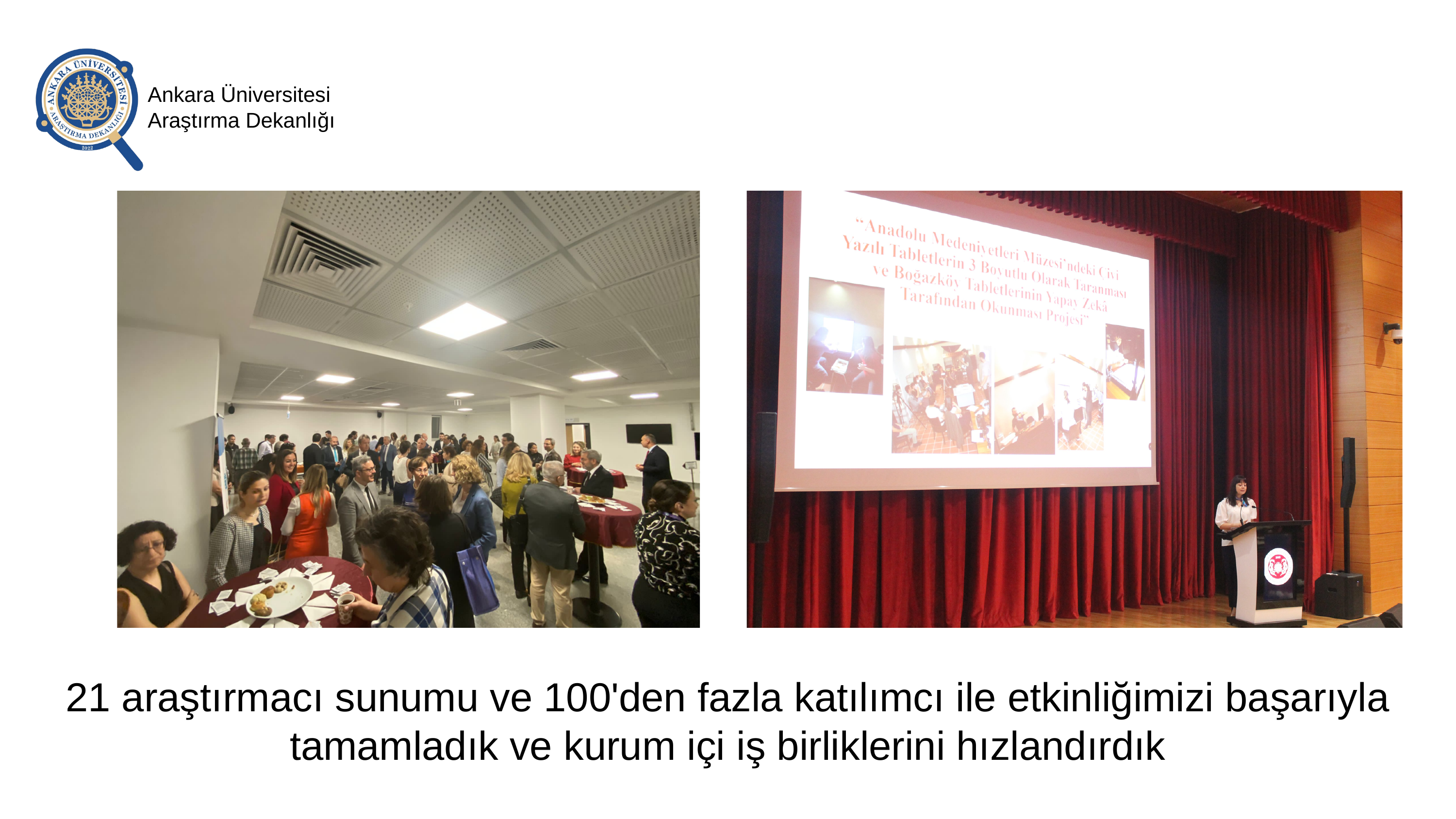

Ankara Üniversitesi Araştırma Dekanlığı

21 araştırmacı sunumu ve 100'den fazla katılımcı ile etkinliğimizi başarıyla tamamladık ve kurum içi iş birliklerini hızlandırdık